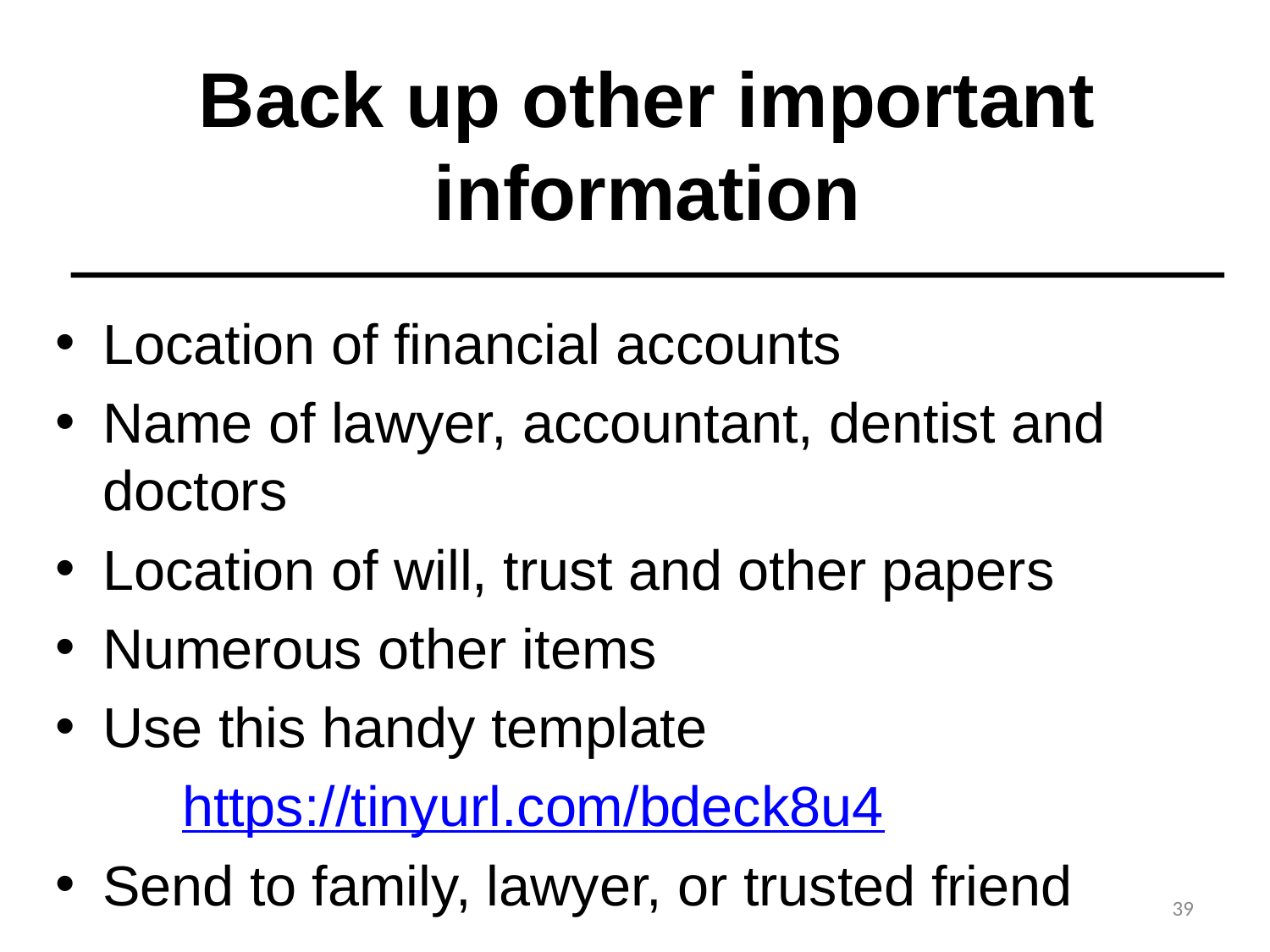

Back up other important information

Location of financial accounts
Name of lawyer, accountant, dentist and doctors
Location of will, trust and other papers
Numerous other items
Use this handy template
	https://tinyurl.com/bdeck8u4
Send to family, lawyer, or trusted friend

39